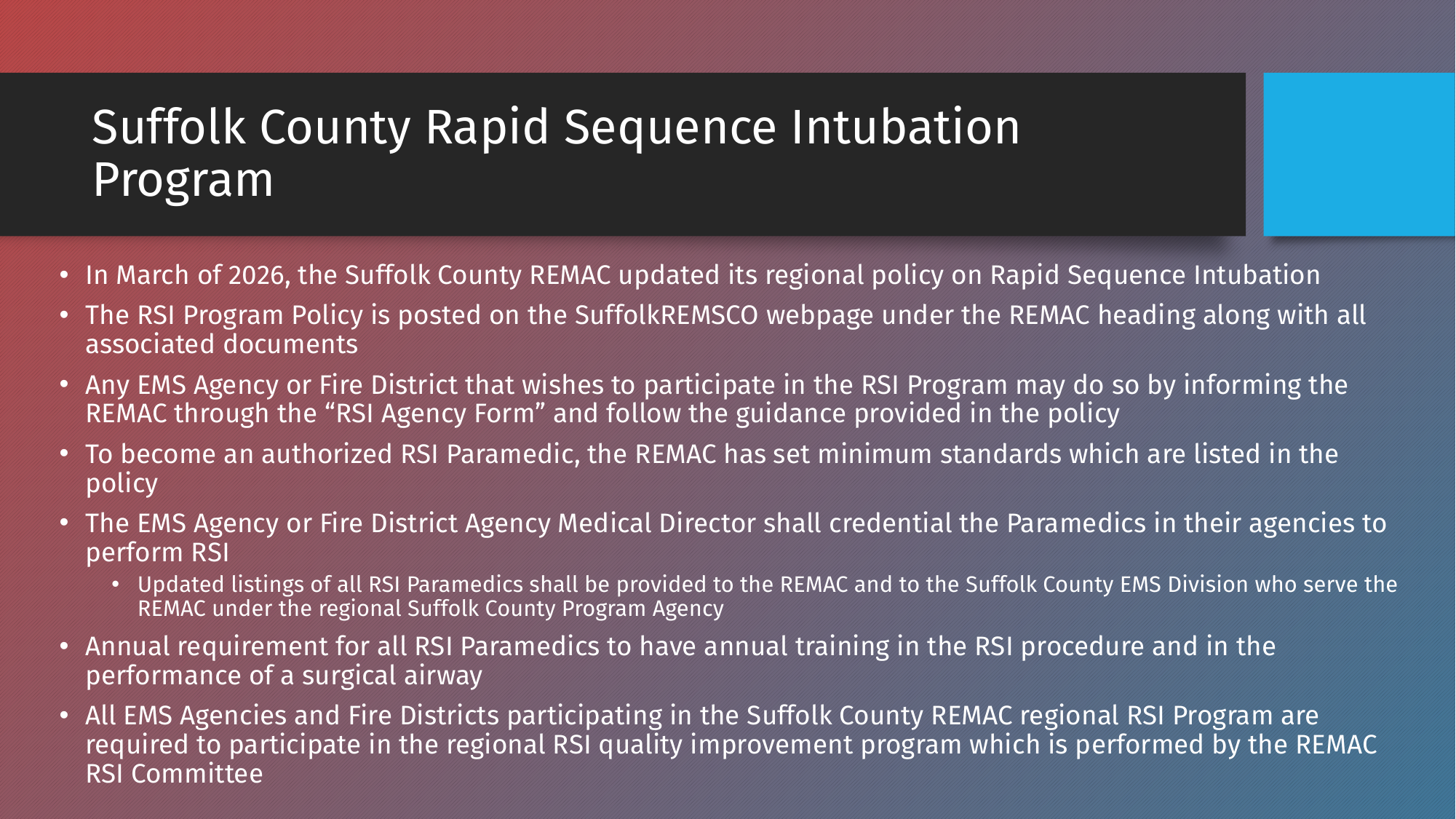

# Suffolk County Rapid Sequence Intubation Program
In March of 2026, the Suffolk County REMAC updated its regional policy on Rapid Sequence Intubation
The RSI Program Policy is posted on the SuffolkREMSCO webpage under the REMAC heading along with all associated documents
Any EMS Agency or Fire District that wishes to participate in the RSI Program may do so by informing the REMAC through the “RSI Agency Form” and follow the guidance provided in the policy
To become an authorized RSI Paramedic, the REMAC has set minimum standards which are listed in the policy
The EMS Agency or Fire District Agency Medical Director shall credential the Paramedics in their agencies to perform RSI
Updated listings of all RSI Paramedics shall be provided to the REMAC and to the Suffolk County EMS Division who serve the REMAC under the regional Suffolk County Program Agency
Annual requirement for all RSI Paramedics to have annual training in the RSI procedure and in the performance of a surgical airway
All EMS Agencies and Fire Districts participating in the Suffolk County REMAC regional RSI Program are required to participate in the regional RSI quality improvement program which is performed by the REMAC RSI Committee